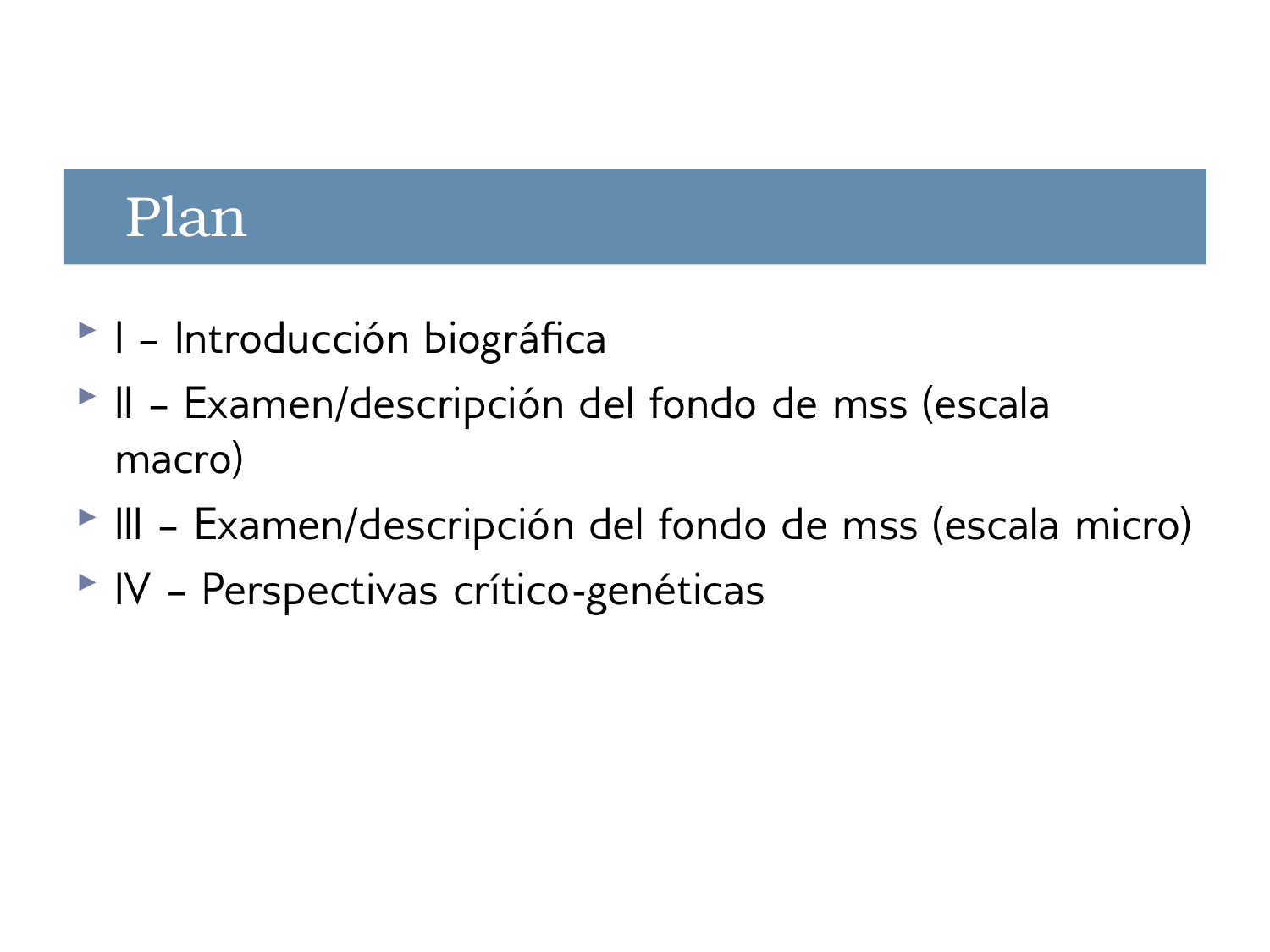

Plan

# Plan
Formación (1857-1881)
Enseñanza - París (1881-1891)
Enseñanza - Ginebra (1891-1912)

I – Introducción biográfica
II – Examen/descripción del fondo de mss (escala macro)
III – Examen/descripción del fondo de mss (escala micro)
IV – Perspectivas crítico-genéticas